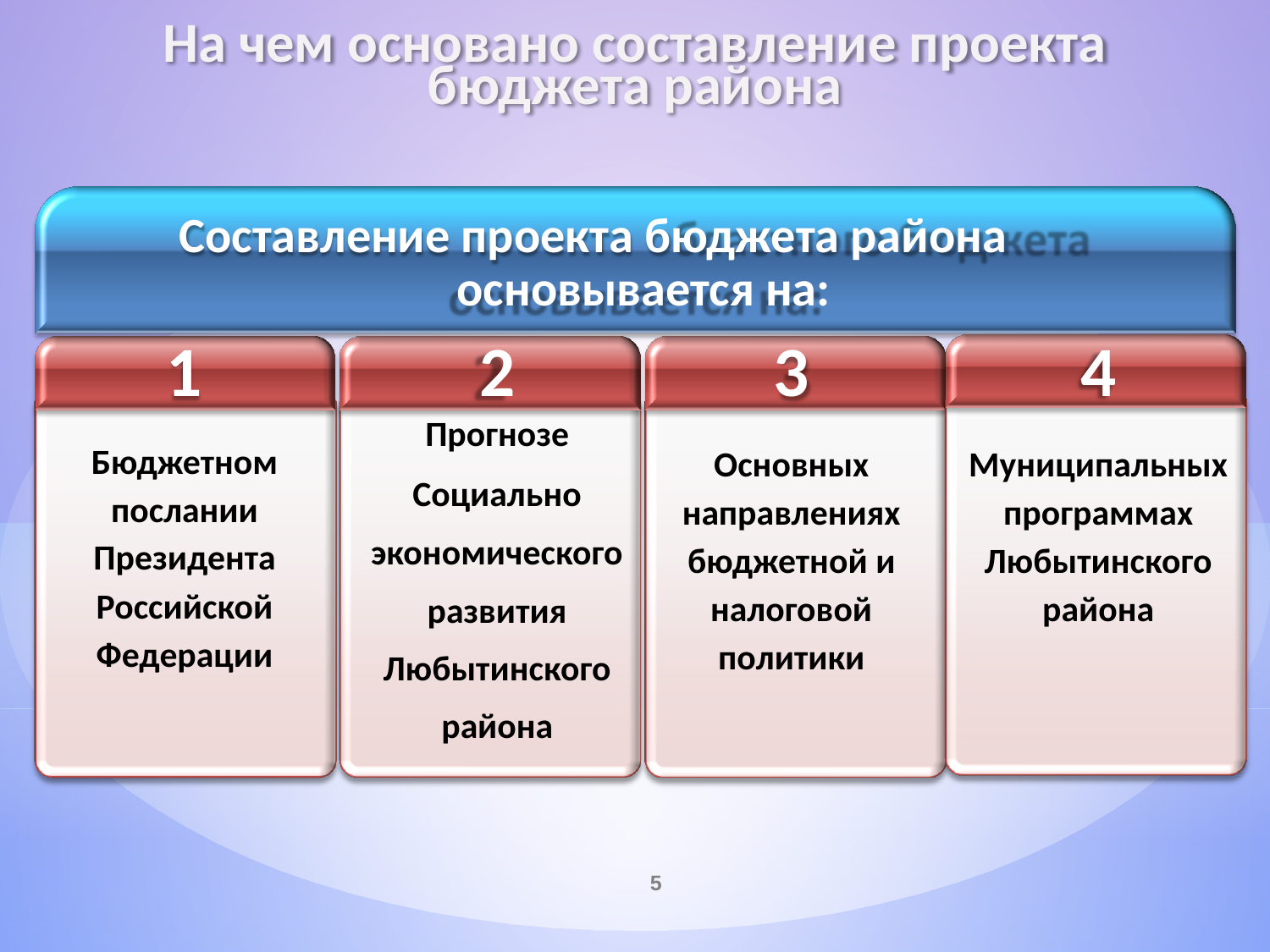

На чем основано составление проекта
бюджета района

Составление проекта бюджета района

основывается на:

1

Бюджетном послании Президента Российской Федерации
2
Прогнозе
Социально экономического развития Любытинского района
3

Основных направлениях бюджетной и налоговой политики
4

Муниципальных программах Любытинского района

5